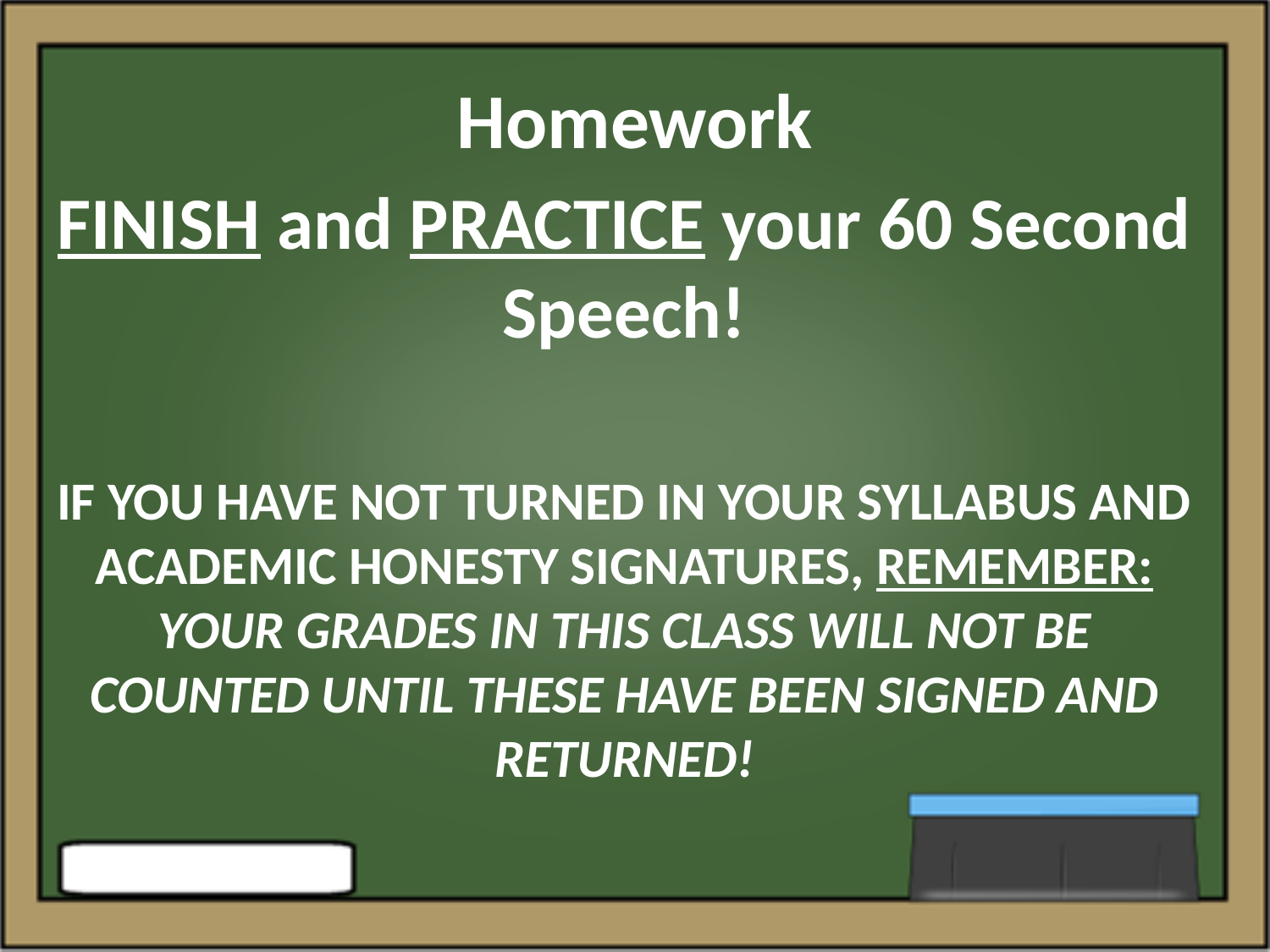

# Homework
FINISH and PRACTICE your 60 Second Speech!

IF YOU HAVE NOT TURNED IN YOUR SYLLABUS AND ACADEMIC HONESTY SIGNATURES, REMEMBER: YOUR GRADES IN THIS CLASS WILL NOT BE COUNTED UNTIL THESE HAVE BEEN SIGNED AND RETURNED!